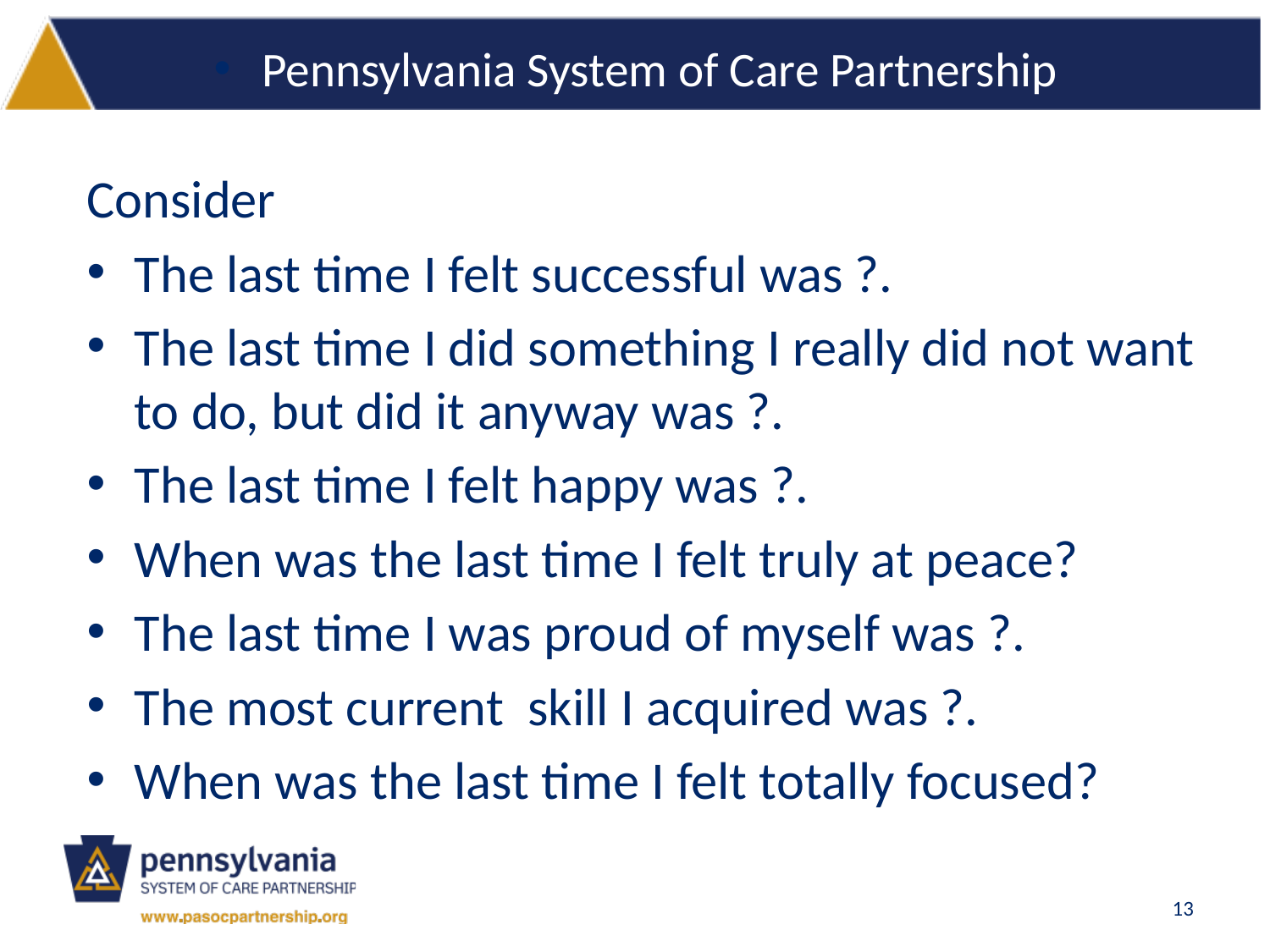

Pennsylvania System of Care Partnership
Consider
The last time I felt successful was ?.
The last time I did something I really did not want to do, but did it anyway was ?.
The last time I felt happy was ?.
When was the last time I felt truly at peace?
The last time I was proud of myself was ?.
The most current  skill I acquired was ?.
When was the last time I felt totally focused?

13